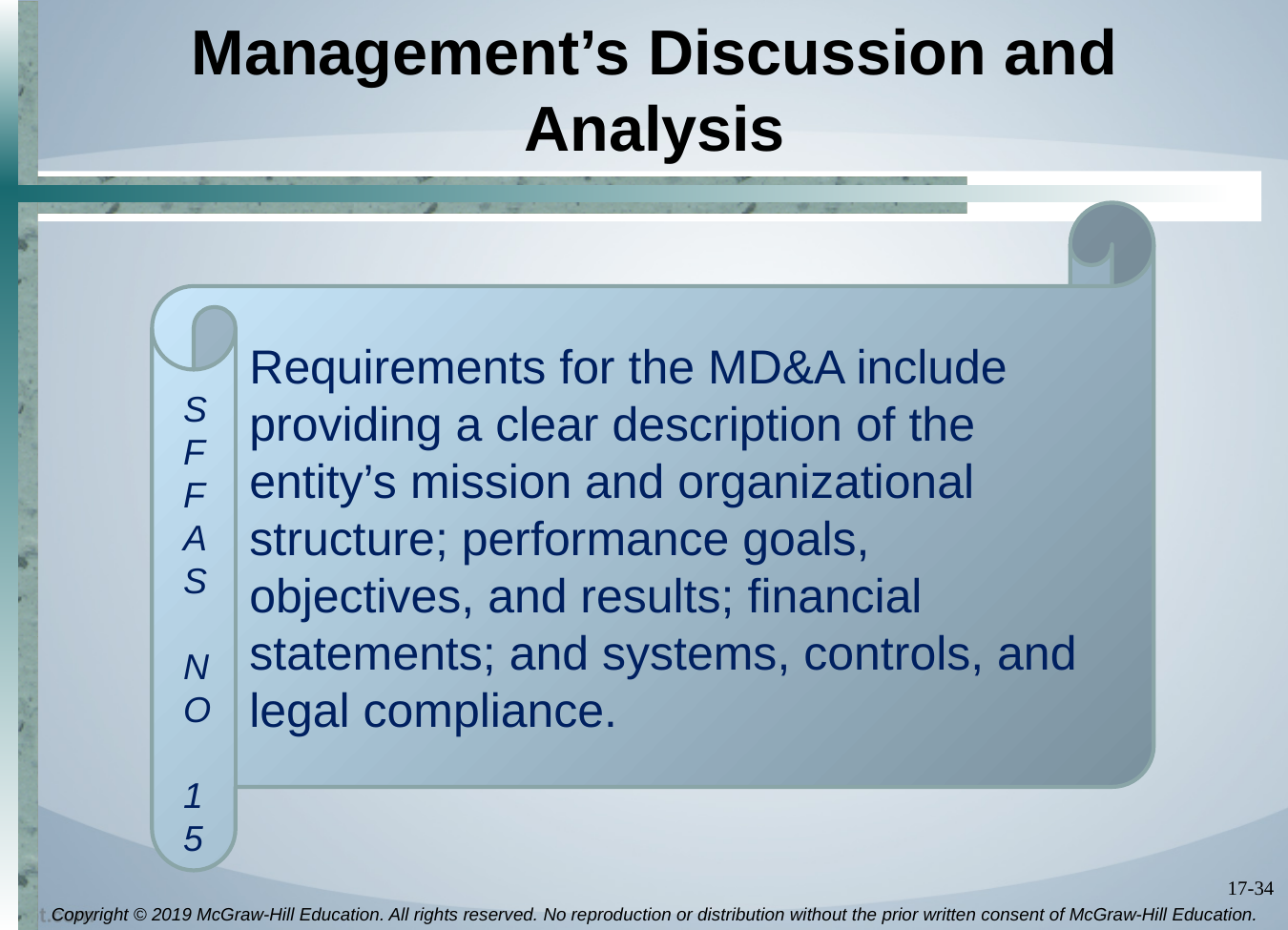

# Management’s Discussion and Analysis
Requirements for the MD&A include providing a clear description of the entity’s mission and organizational structure; performance goals, objectives, and results; financial statements; and systems, controls, and legal compliance.
SFFAS NO 15